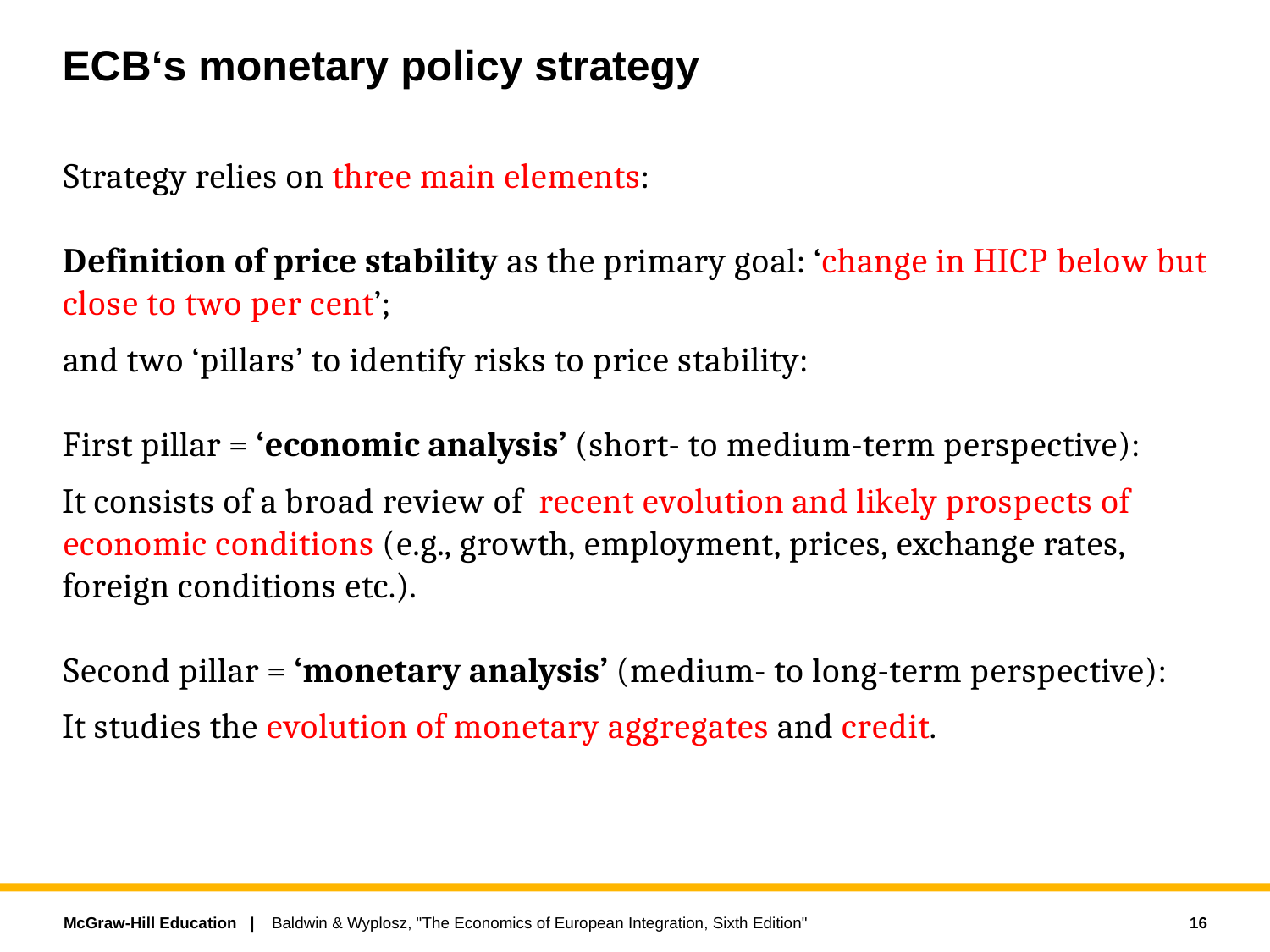

# ECB‘s monetary policy strategy
Strategy relies on three main elements:
Definition of price stability as the primary goal: ‘change in HICP below but close to two per cent’;
and two ‘pillars’ to identify risks to price stability:
First pillar = ‘economic analysis’ (short- to medium-term perspective):
It consists of a broad review of  recent evolution and likely prospects of economic conditions (e.g., growth, employment, prices, exchange rates, foreign conditions etc.).
Second pillar = ‘monetary analysis’ (medium- to long-term perspective):
It studies the evolution of monetary aggregates and credit.

16
Baldwin & Wyplosz, "The Economics of European Integration, Sixth Edition"